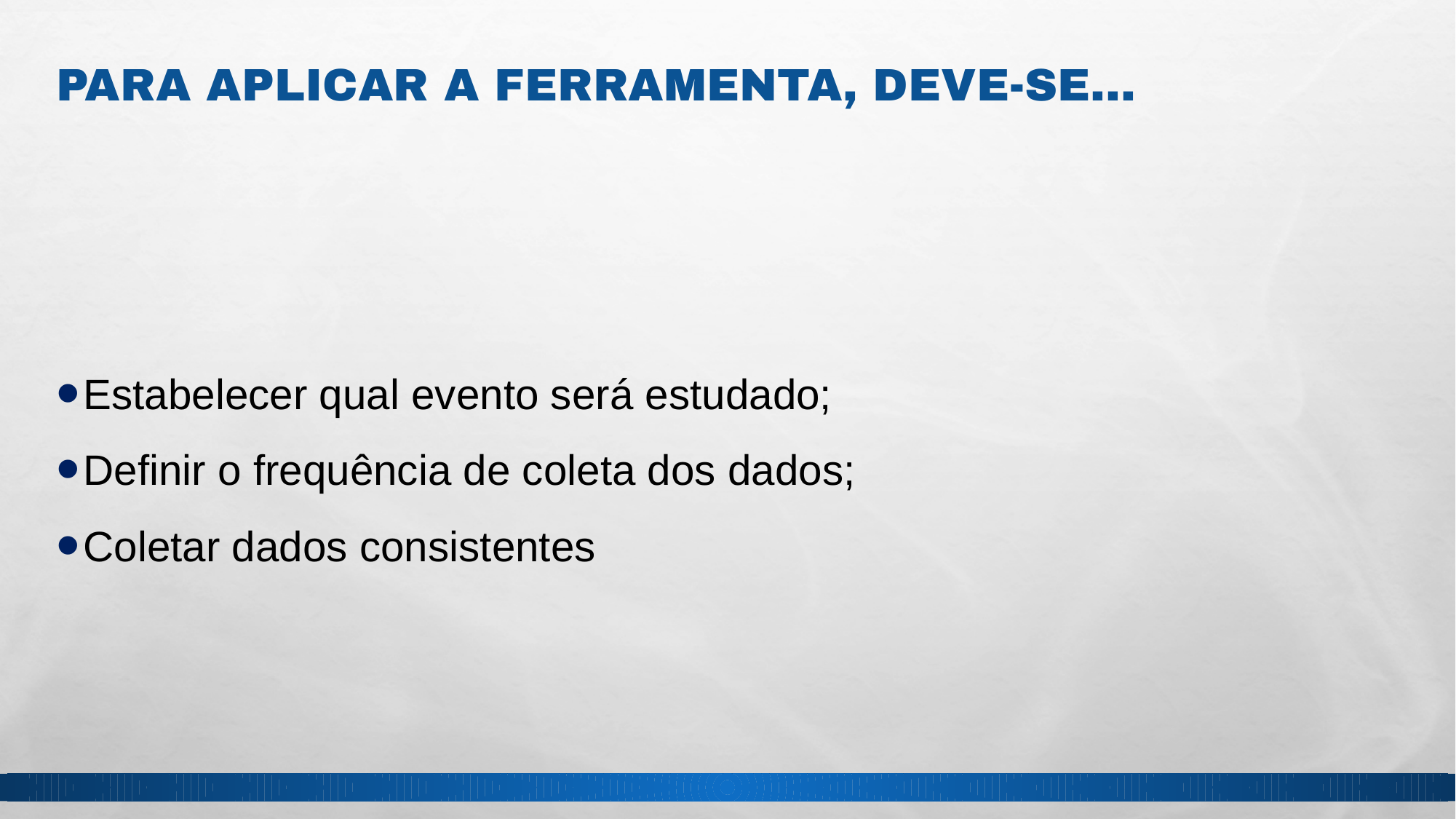

# Para aplicar a ferramenta, deve-se...
Estabelecer qual evento será estudado;
Definir o frequência de coleta dos dados;
Coletar dados consistentes